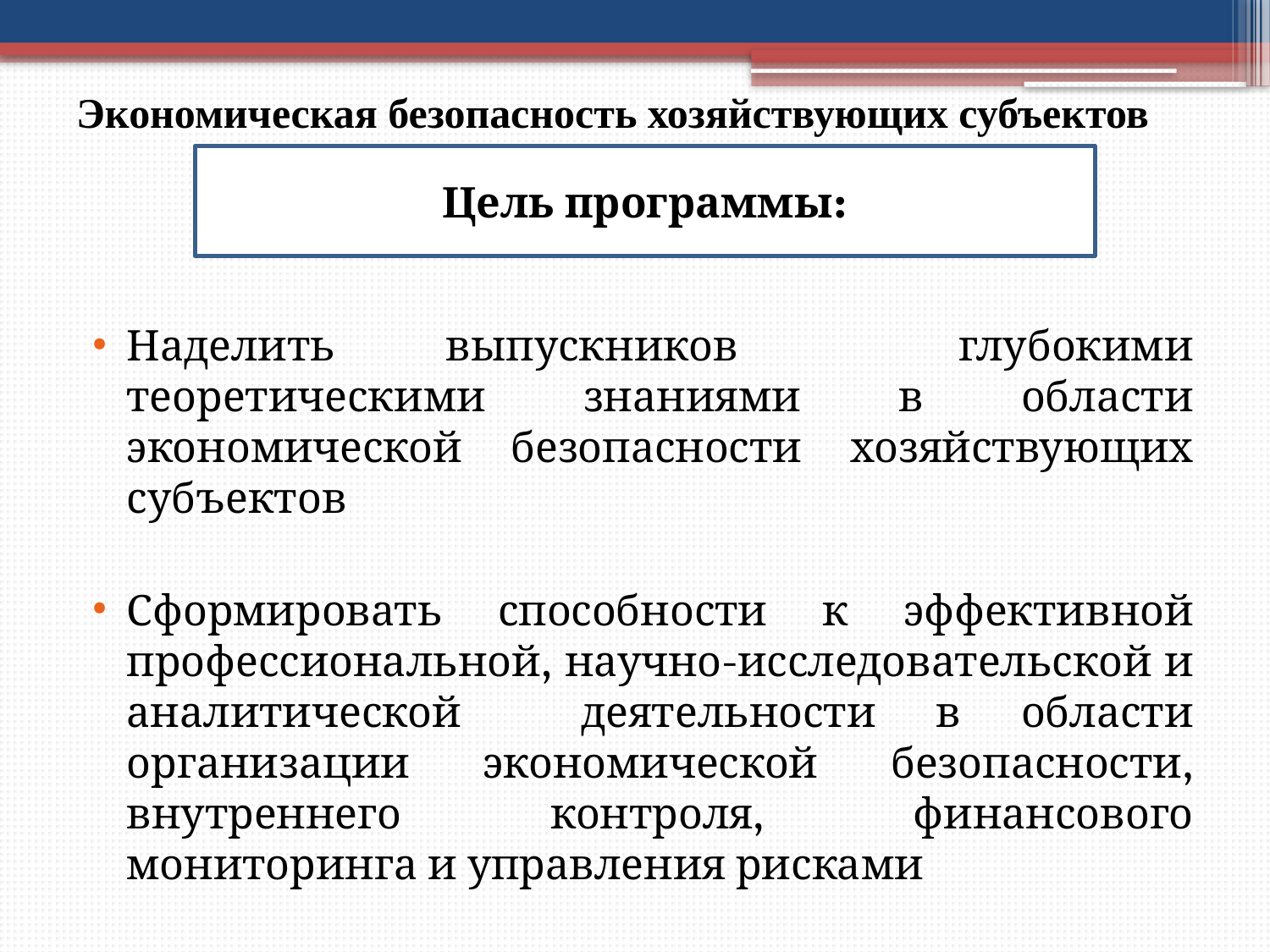

# Экономическая безопасность хозяйствующих субъектов
Цель программы:
Наделить выпускников  глубокими теоретическими знаниями в области экономической безопасности хозяйствующих субъектов

Сформировать способности к эффективной профессиональной, научно-исследовательской и аналитической  деятельности в области организации экономической безопасности, внутреннего контроля, финансового мониторинга и управления рисками